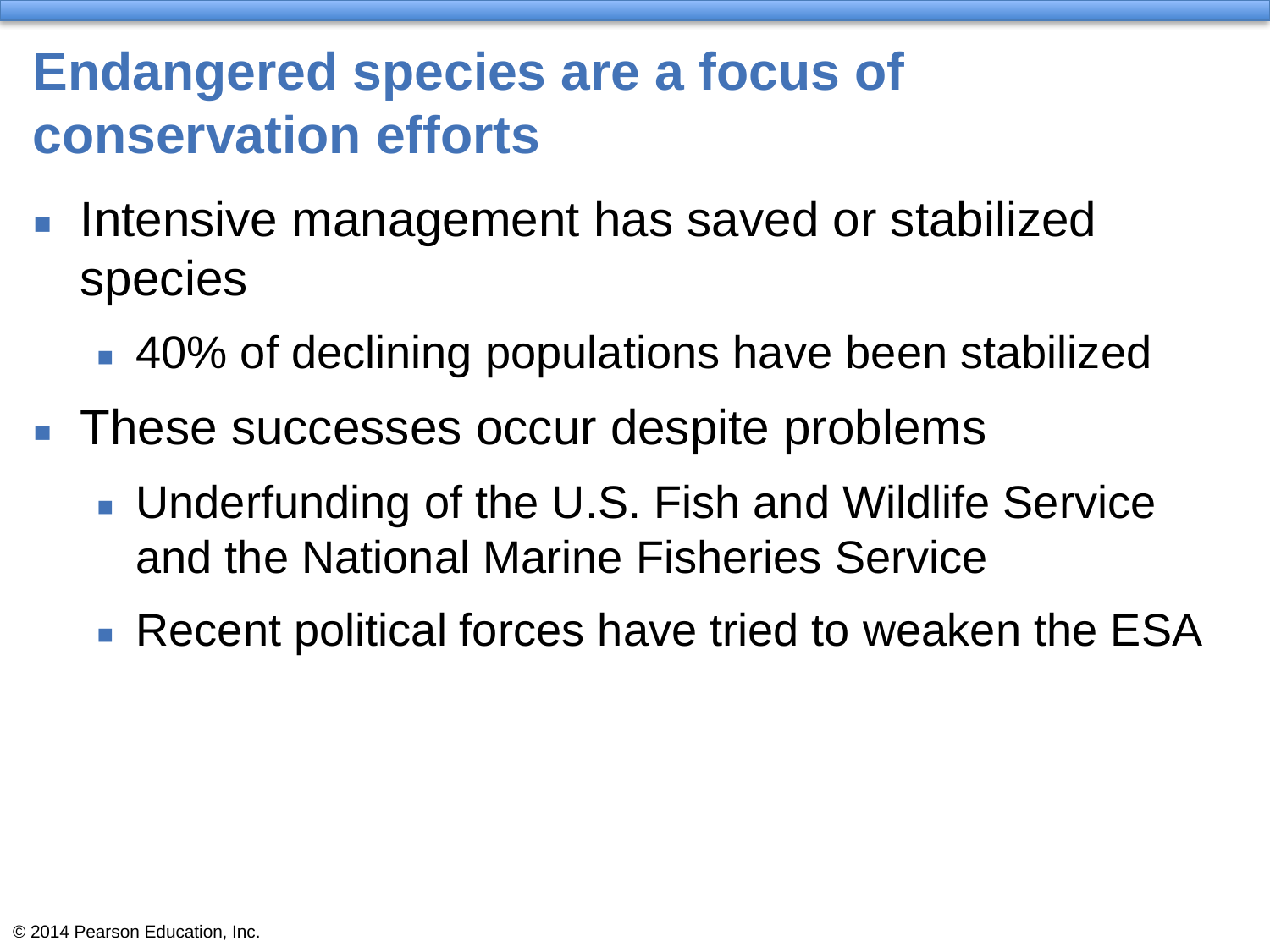

# Endangered species are a focus of conservation efforts
Intensive management has saved or stabilized species
40% of declining populations have been stabilized
These successes occur despite problems
Underfunding of the U.S. Fish and Wildlife Service and the National Marine Fisheries Service
Recent political forces have tried to weaken the ESA